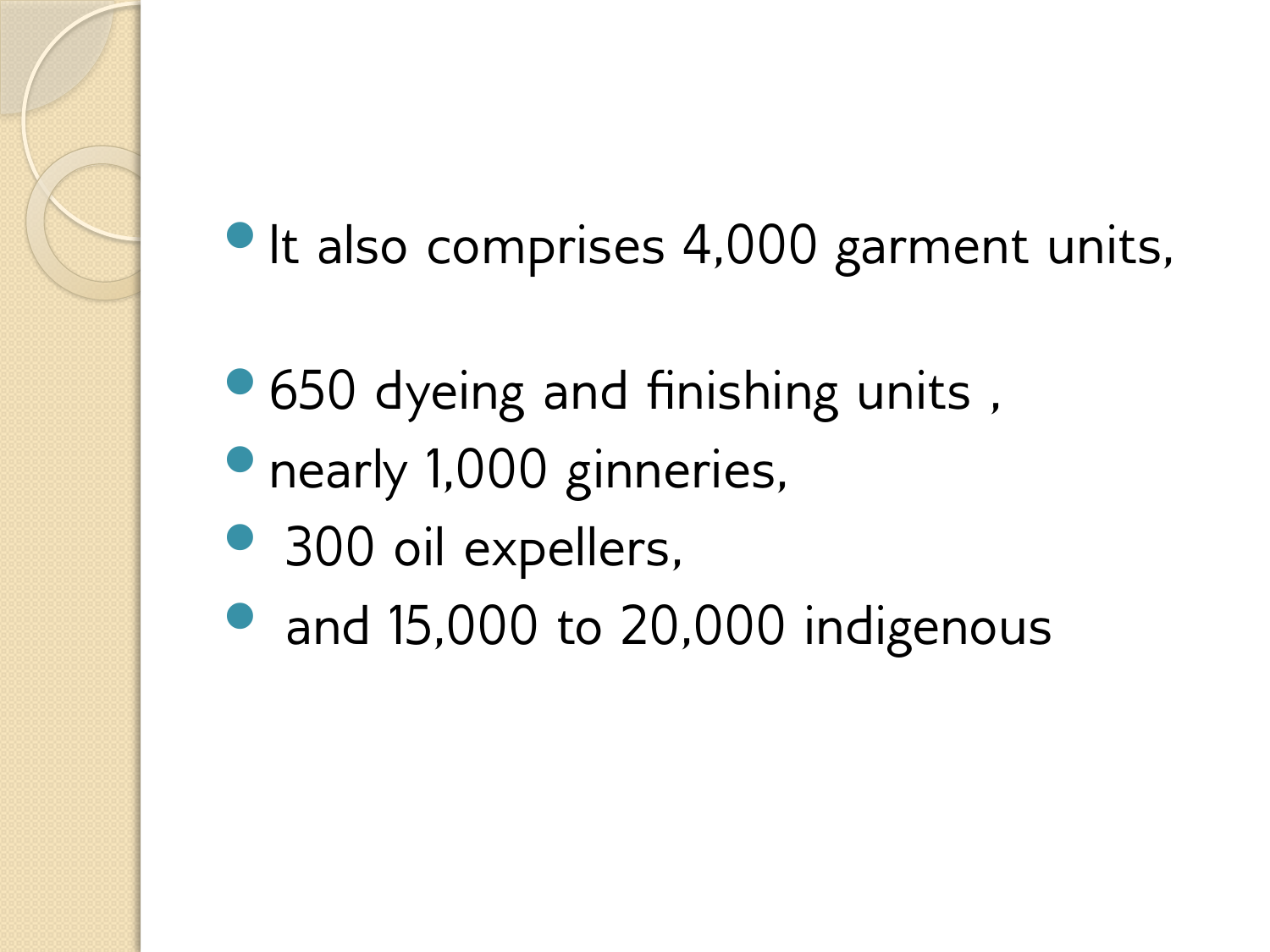

It also comprises 4,000 garment units,
650 dyeing and finishing units ,
nearly 1,000 ginneries,
 300 oil expellers,
 and 15,000 to 20,000 indigenous